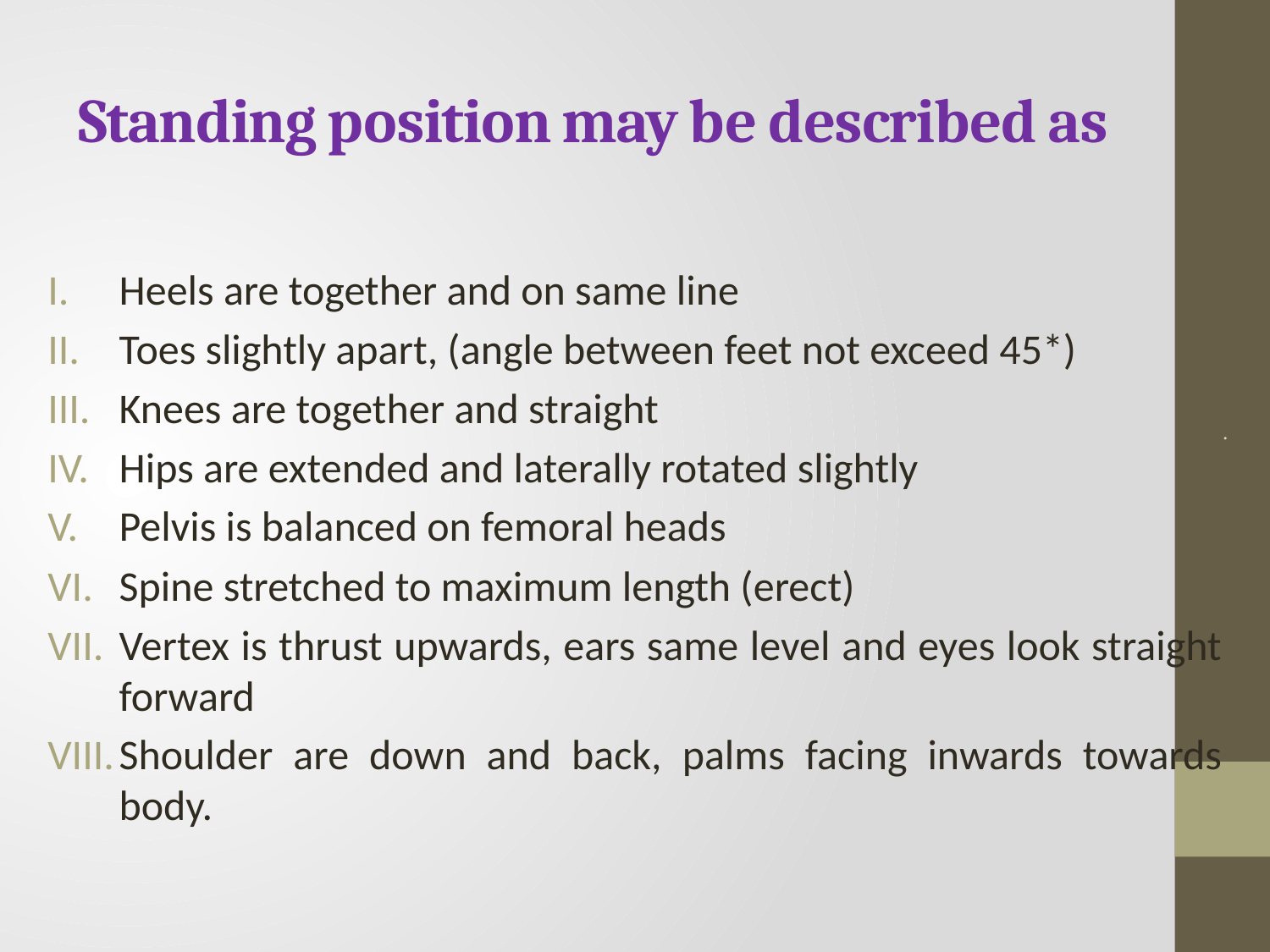

# Standing position may be described as
Heels are together and on same line
Toes slightly apart, (angle between feet not exceed 45*)
Knees are together and straight
Hips are extended and laterally rotated slightly
Pelvis is balanced on femoral heads
Spine stretched to maximum length (erect)
Vertex is thrust upwards, ears same level and eyes look straight forward
Shoulder are down and back, palms facing inwards towards body.
.